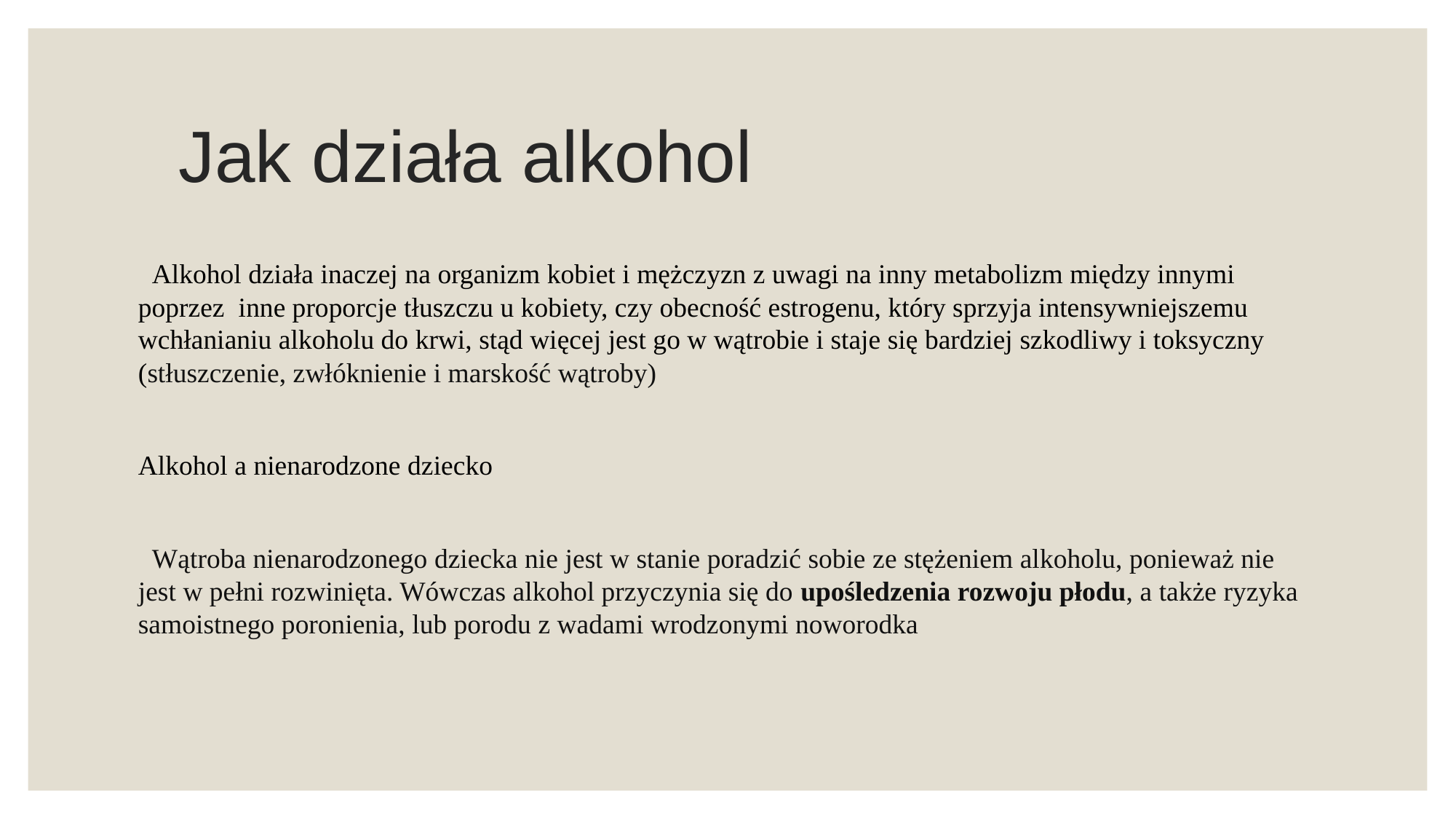

# Jak działa alkohol
  Alkohol działa inaczej na organizm kobiet i mężczyzn z uwagi na inny metabolizm między innymi poprzez  inne proporcje tłuszczu u kobiety, czy obecność estrogenu, który sprzyja intensywniejszemu wchłanianiu alkoholu do krwi, stąd więcej jest go w wątrobie i staje się bardziej szkodliwy i toksyczny (stłuszczenie, zwłóknienie i marskość wątroby)

Alkohol a nienarodzone dziecko

  Wątroba nienarodzonego dziecka nie jest w stanie poradzić sobie ze stężeniem alkoholu, ponieważ nie jest w pełni rozwinięta. Wówczas alkohol przyczynia się do upośledzenia rozwoju płodu, a także ryzyka samoistnego poronienia, lub porodu z wadami wrodzonymi noworodka